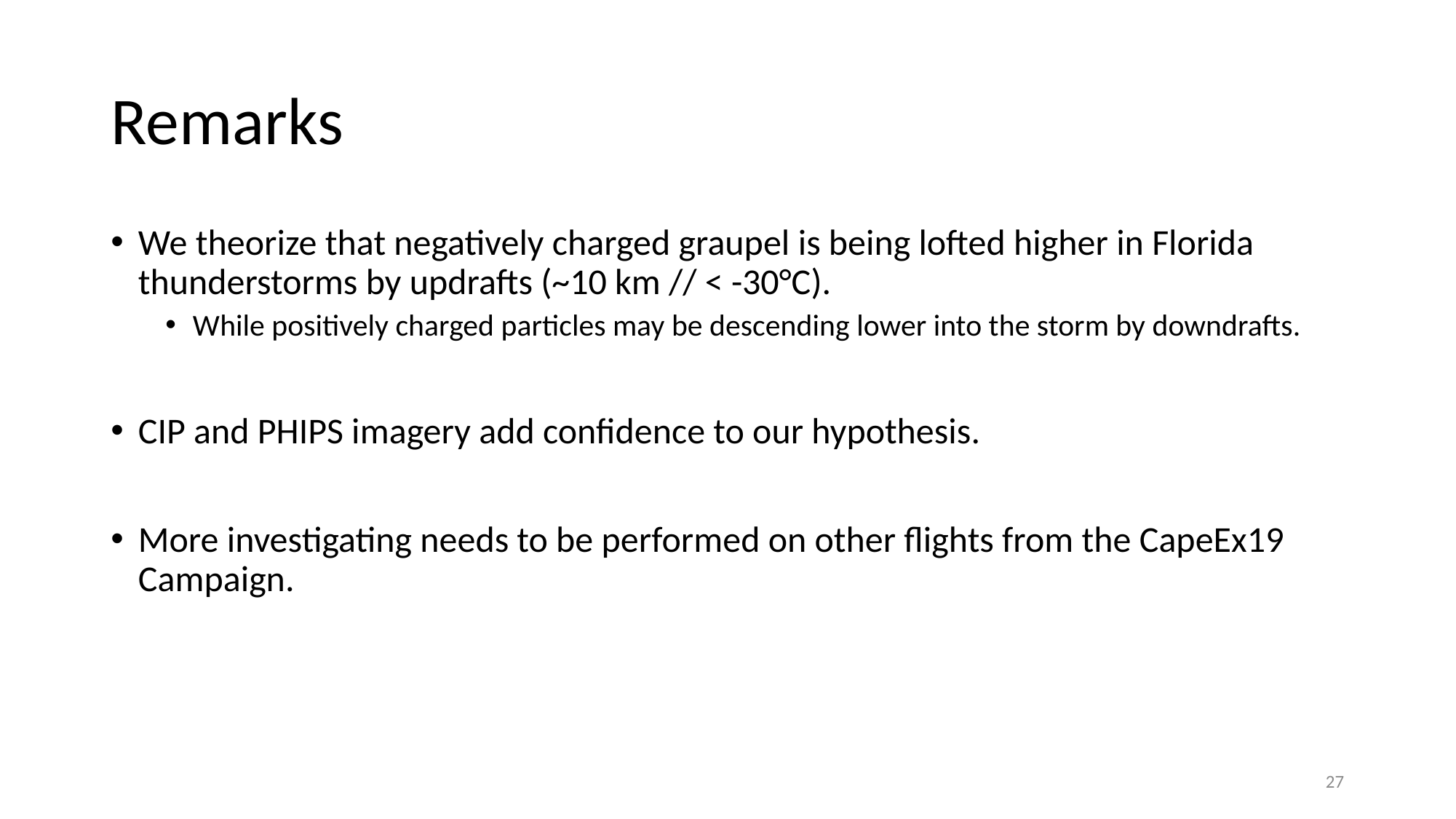

# Remarks
We theorize that negatively charged graupel is being lofted higher in Florida thunderstorms by updrafts (~10 km // < -30°C).
While positively charged particles may be descending lower into the storm by downdrafts.

CIP and PHIPS imagery add confidence to our hypothesis.

More investigating needs to be performed on other flights from the CapeEx19 Campaign.
27